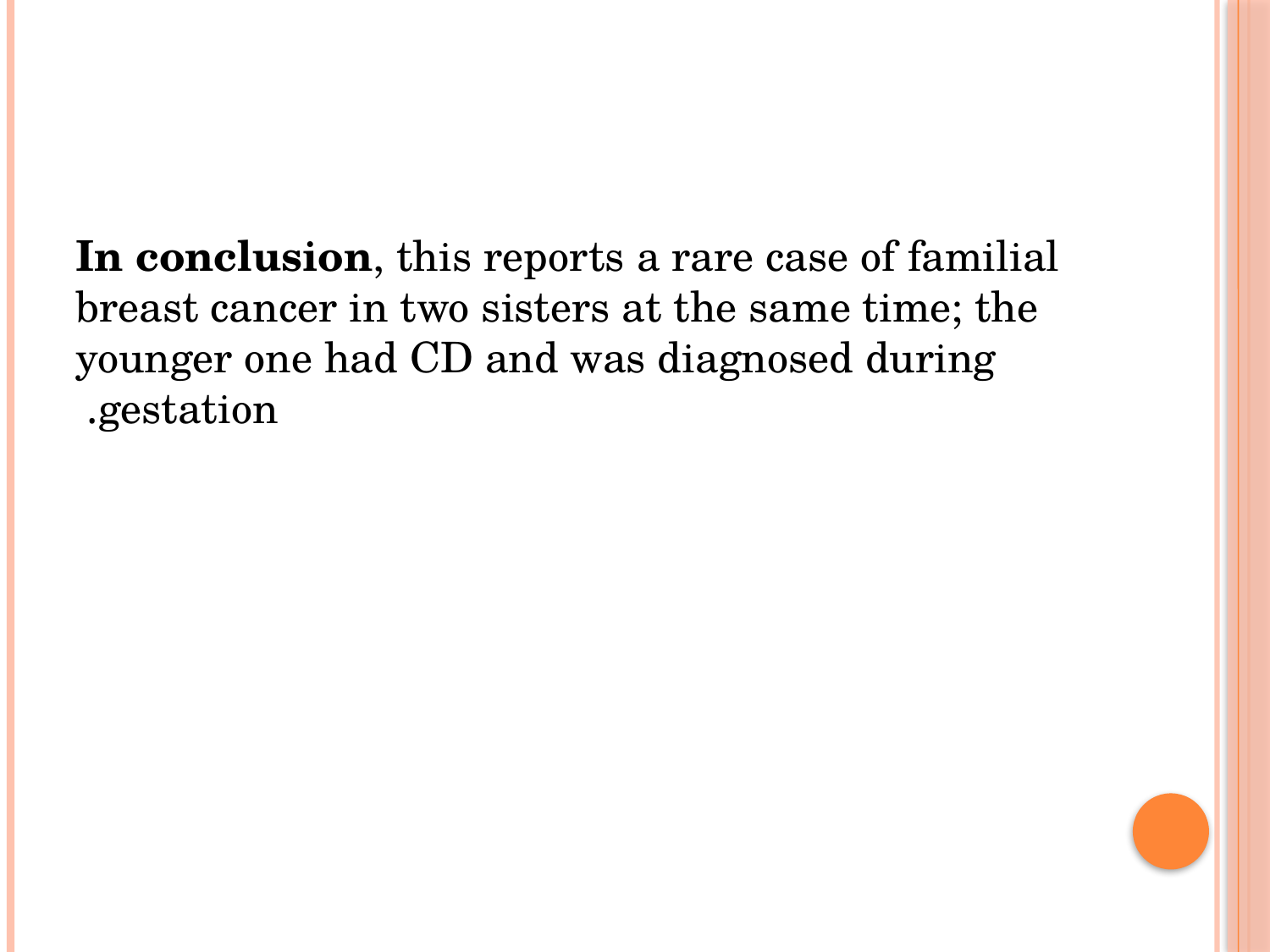

In conclusion, this reports a rare case of familial breast cancer in two sisters at the same time; the younger one had CD and was diagnosed during gestation.